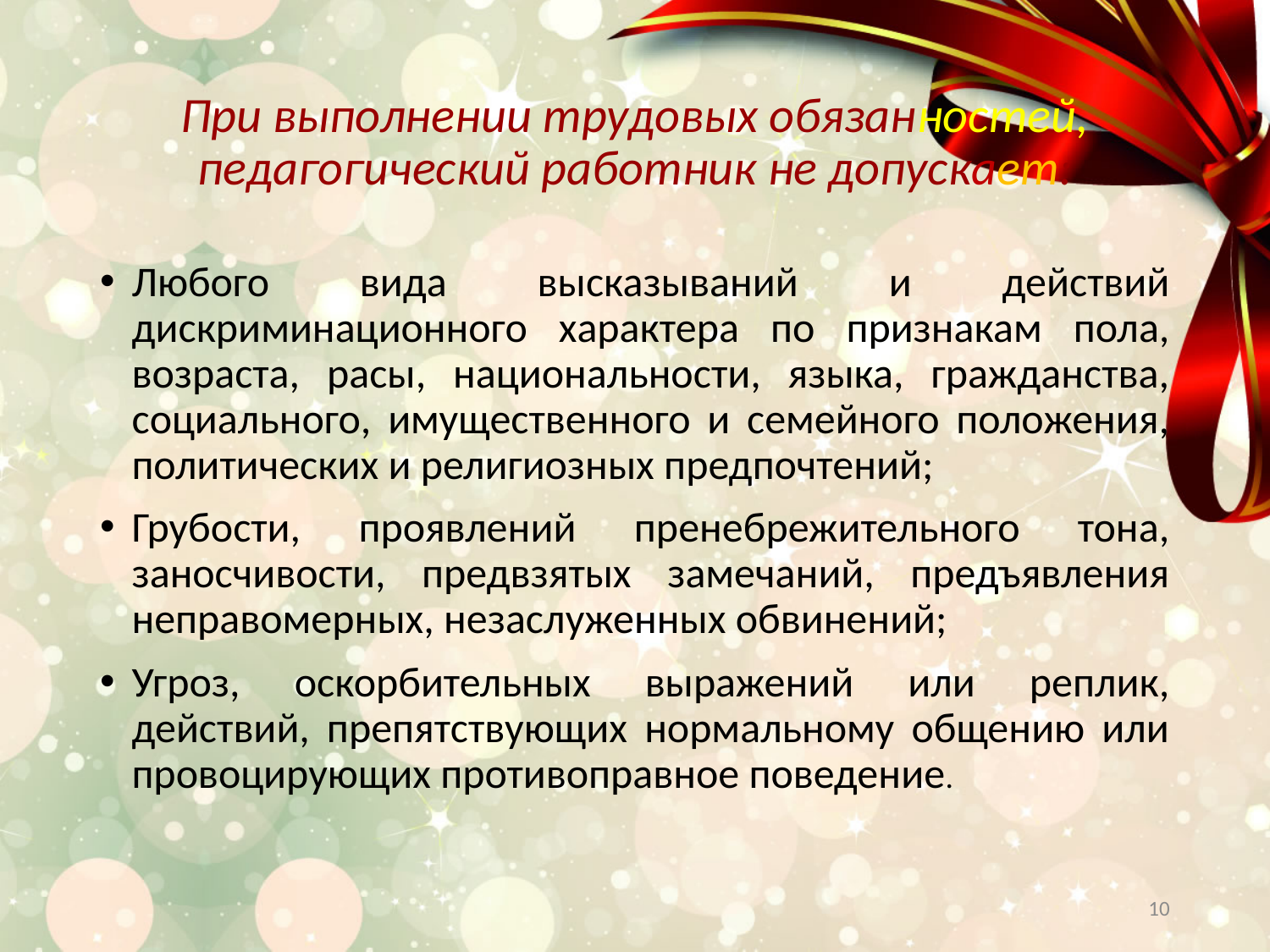

# При выполнении трудовых обязанностей, педагогический работник не допускает:
Любого вида высказываний и действий дискриминационного характера по признакам пола, возраста, расы, национальности, языка, гражданства, социального, имущественного и семейного положения, политических и религиозных предпочтений;
Грубости, проявлений пренебрежительного тона, заносчивости, предвзятых замечаний, предъявления неправомерных, незаслуженных обвинений;
Угроз, оскорбительных выражений или реплик, действий, препятствующих нормальному общению или провоцирующих противоправное поведение.
10